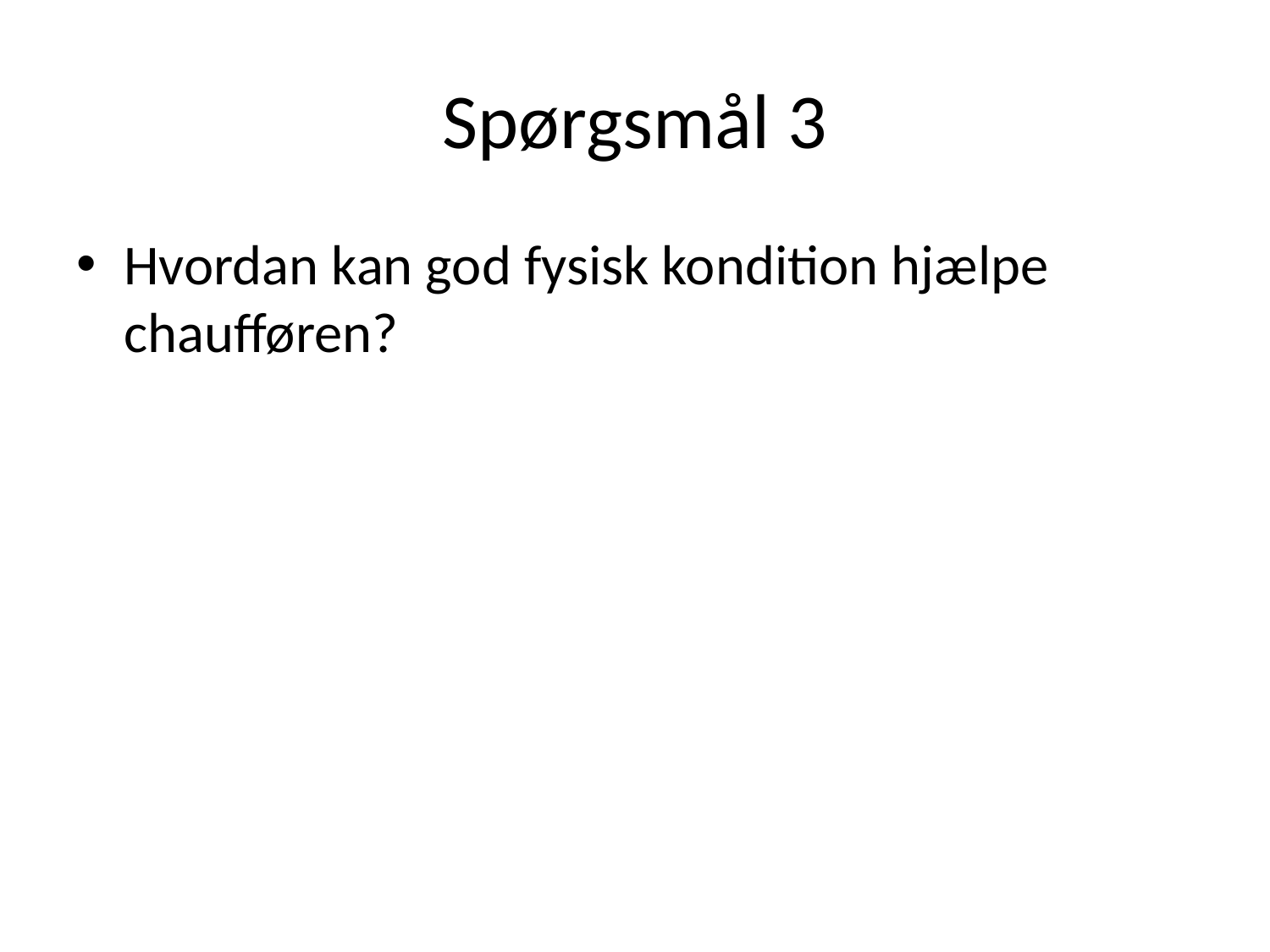

# Spørgsmål 3
Hvordan kan god fysisk kondition hjælpe chaufføren?